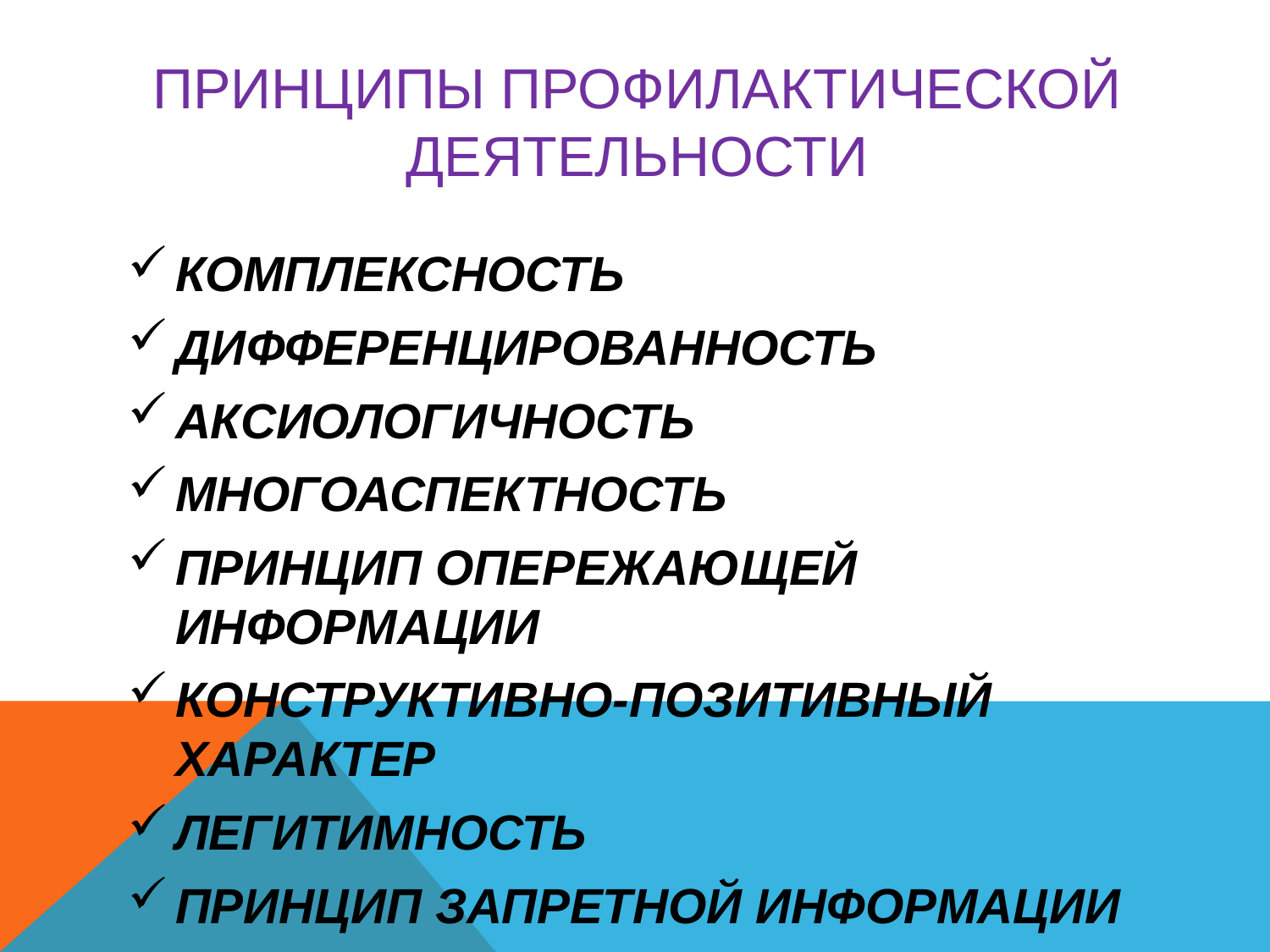

# Принципы профилактической деятельности
КОМПЛЕКСНОСТЬ
ДИФФЕРЕНЦИРОВАННОСТЬ
АКСИОЛОГИЧНОСТЬ
МНОГОАСПЕКТНОСТЬ
ПРИНЦИП ОПЕРЕЖАЮЩЕЙ ИНФОРМАЦИИ
КОНСТРУКТИВНО-ПОЗИТИВНЫЙ ХАРАКТЕР
ЛЕГИТИМНОСТЬ
ПРИНЦИП ЗАПРЕТНОЙ ИНФОРМАЦИИ